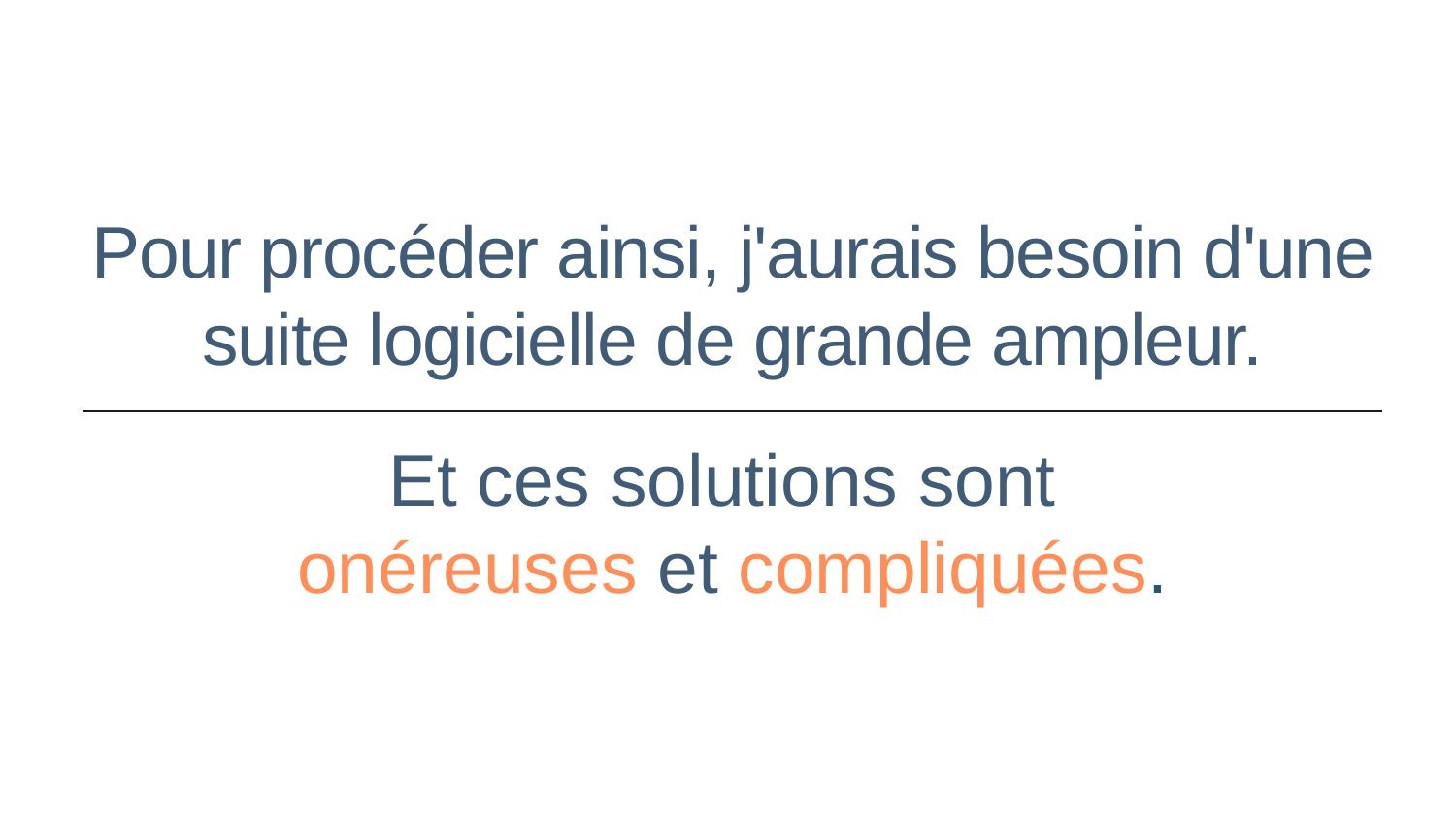

Pour procéder ainsi, j'aurais besoin d'une suite logicielle de grande ampleur.
Et ces solutions sont
onéreuses et compliquées.